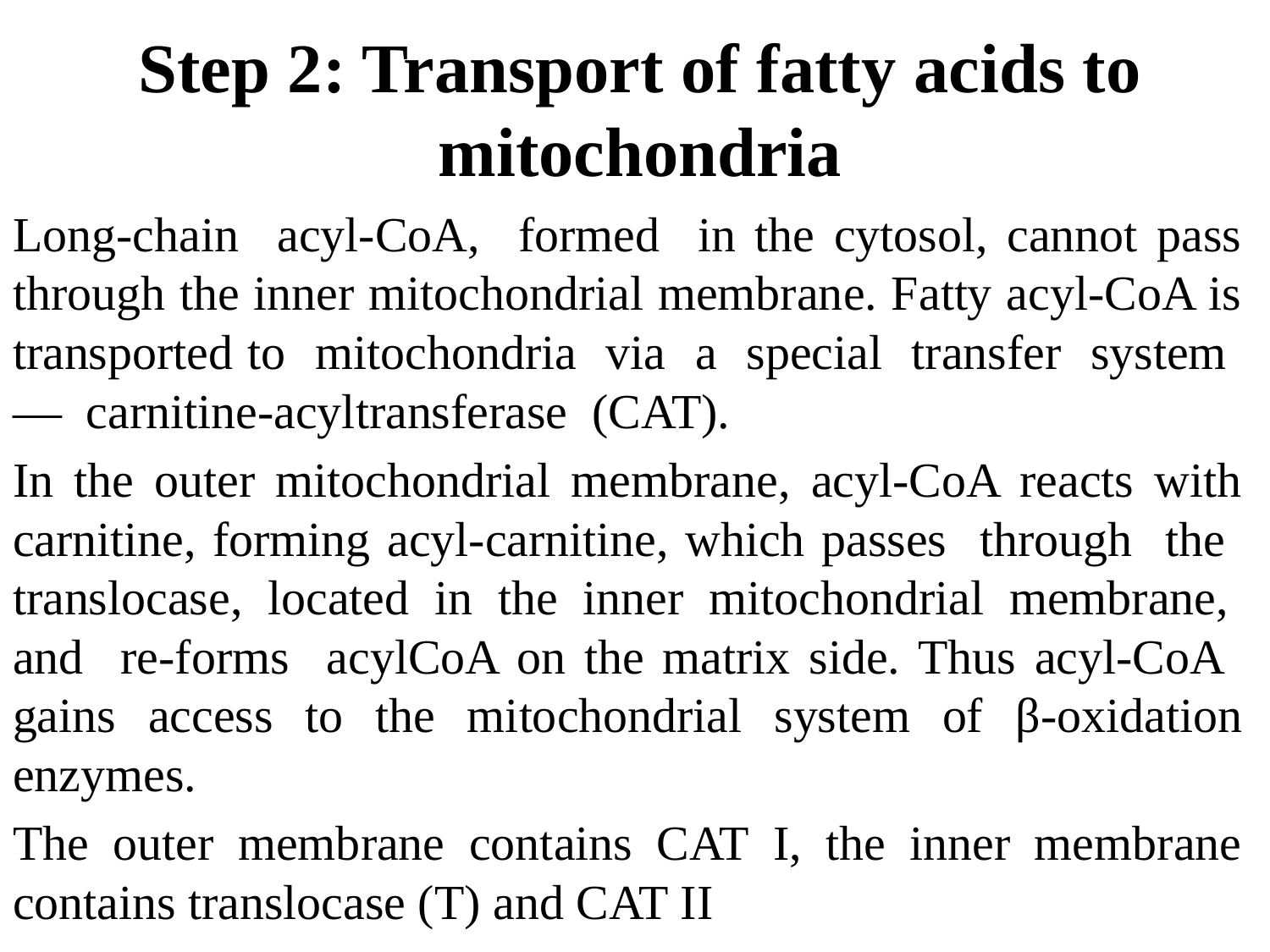

# Step 2: Transport of fatty acids to mitochondria
Long-chain  acyl-CoA,  formed  in the cytosol, cannot pass through the inner mitochondrial membrane. Fatty acyl-CoA is transported to  mitochondria  via  a  special  transfer  system  —  carnitine-acyltransferase  (CAT).
In the outer mitochondrial membrane, acyl-CoA reacts with carnitine, forming acyl-carnitine, which passes  through  the  translocase,  located  in  the  inner  mitochondrial  membrane,  and  re-forms  acylCoA on the matrix side. Thus acyl-CoA  gains access to the mitochondrial system of β-oxidation enzymes.
The outer membrane contains CAT I, the inner membrane contains translocase (T) and CAT II